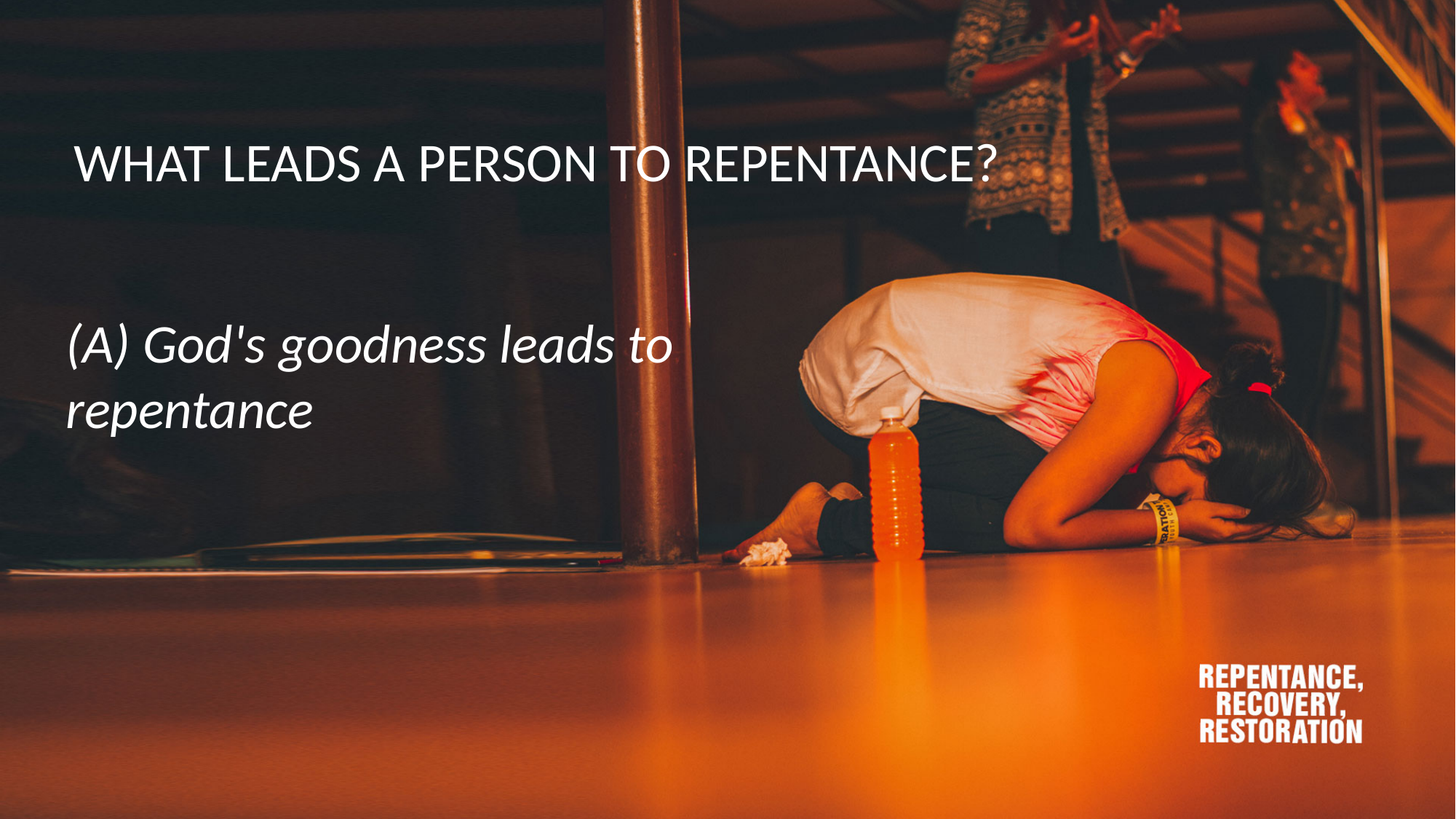

WHAT LEADS A PERSON TO REPENTANCE?
(A) God's goodness leads to repentance